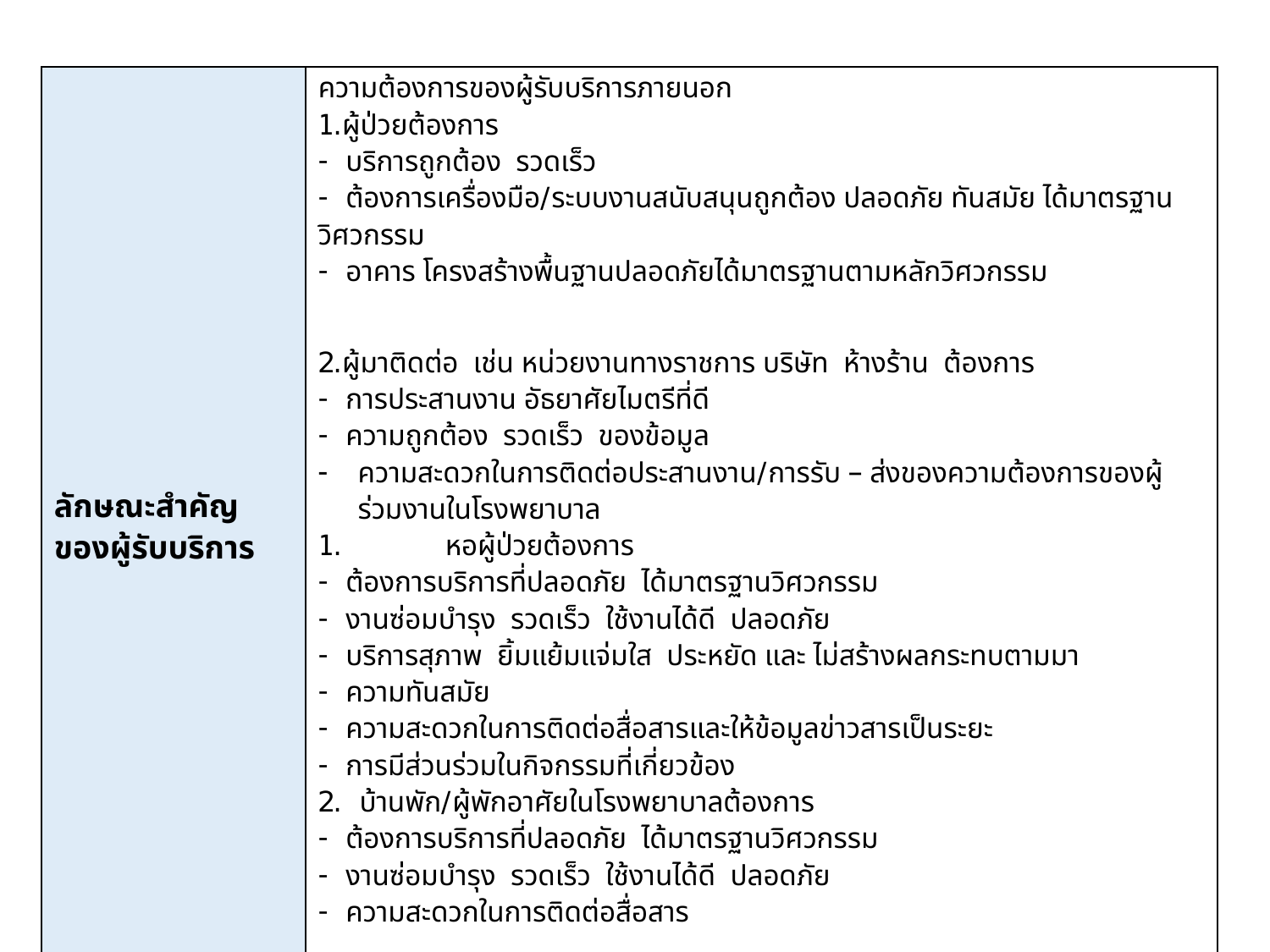

| ลักษณะสำคัญของผู้รับบริการ | ความต้องการของผู้รับบริการภายนอก 1.ผู้ป่วยต้องการ - บริการถูกต้อง รวดเร็ว - ต้องการเครื่องมือ/ระบบงานสนับสนุนถูกต้อง ปลอดภัย ทันสมัย ได้มาตรฐานวิศวกรรม - อาคาร โครงสร้างพื้นฐานปลอดภัยได้มาตรฐานตามหลักวิศวกรรม 2.ผู้มาติดต่อ เช่น หน่วยงานทางราชการ บริษัท ห้างร้าน ต้องการ - การประสานงาน อัธยาศัยไมตรีที่ดี - ความถูกต้อง รวดเร็ว ของข้อมูล ความสะดวกในการติดต่อประสานงาน/การรับ – ส่งของความต้องการของผู้ร่วมงานในโรงพยาบาล 1. หอผู้ป่วยต้องการ - ต้องการบริการที่ปลอดภัย ได้มาตรฐานวิศวกรรม - งานซ่อมบำรุง รวดเร็ว ใช้งานได้ดี ปลอดภัย - บริการสุภาพ ยิ้มแย้มแจ่มใส ประหยัด และ ไม่สร้างผลกระทบตามมา - ความทันสมัย - ความสะดวกในการติดต่อสื่อสารและให้ข้อมูลข่าวสารเป็นระยะ - การมีส่วนร่วมในกิจกรรมที่เกี่ยวข้อง 2. บ้านพัก/ผู้พักอาศัยในโรงพยาบาลต้องการ - ต้องการบริการที่ปลอดภัย ได้มาตรฐานวิศวกรรม - งานซ่อมบำรุง รวดเร็ว ใช้งานได้ดี ปลอดภัย - ความสะดวกในการติดต่อสื่อสาร |
| --- | --- |